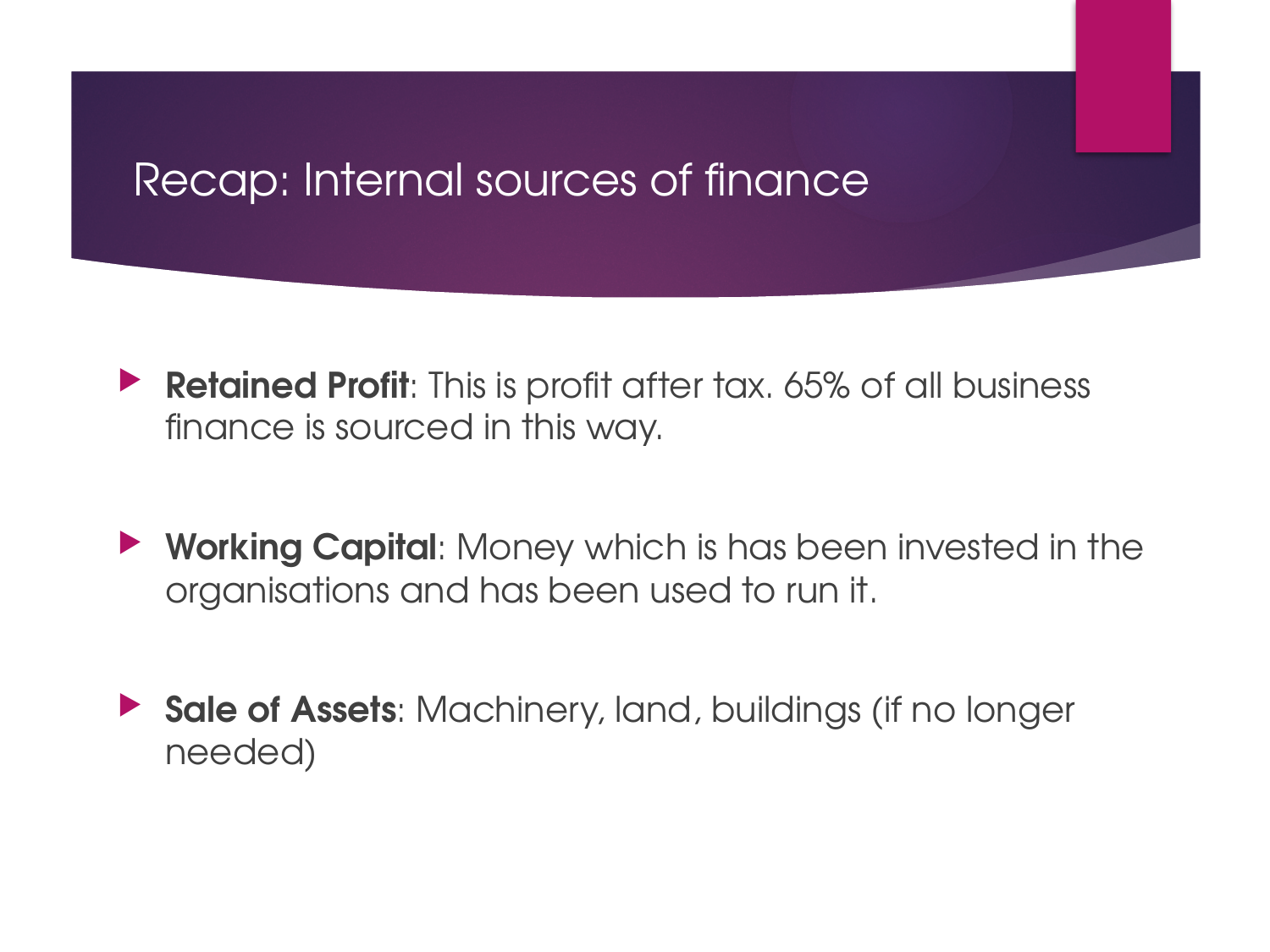

# Recap: Internal sources of finance
Retained Profit: This is profit after tax. 65% of all business finance is sourced in this way.

Working Capital: Money which is has been invested in the organisations and has been used to run it.

Sale of Assets: Machinery, land, buildings (if no longer needed)